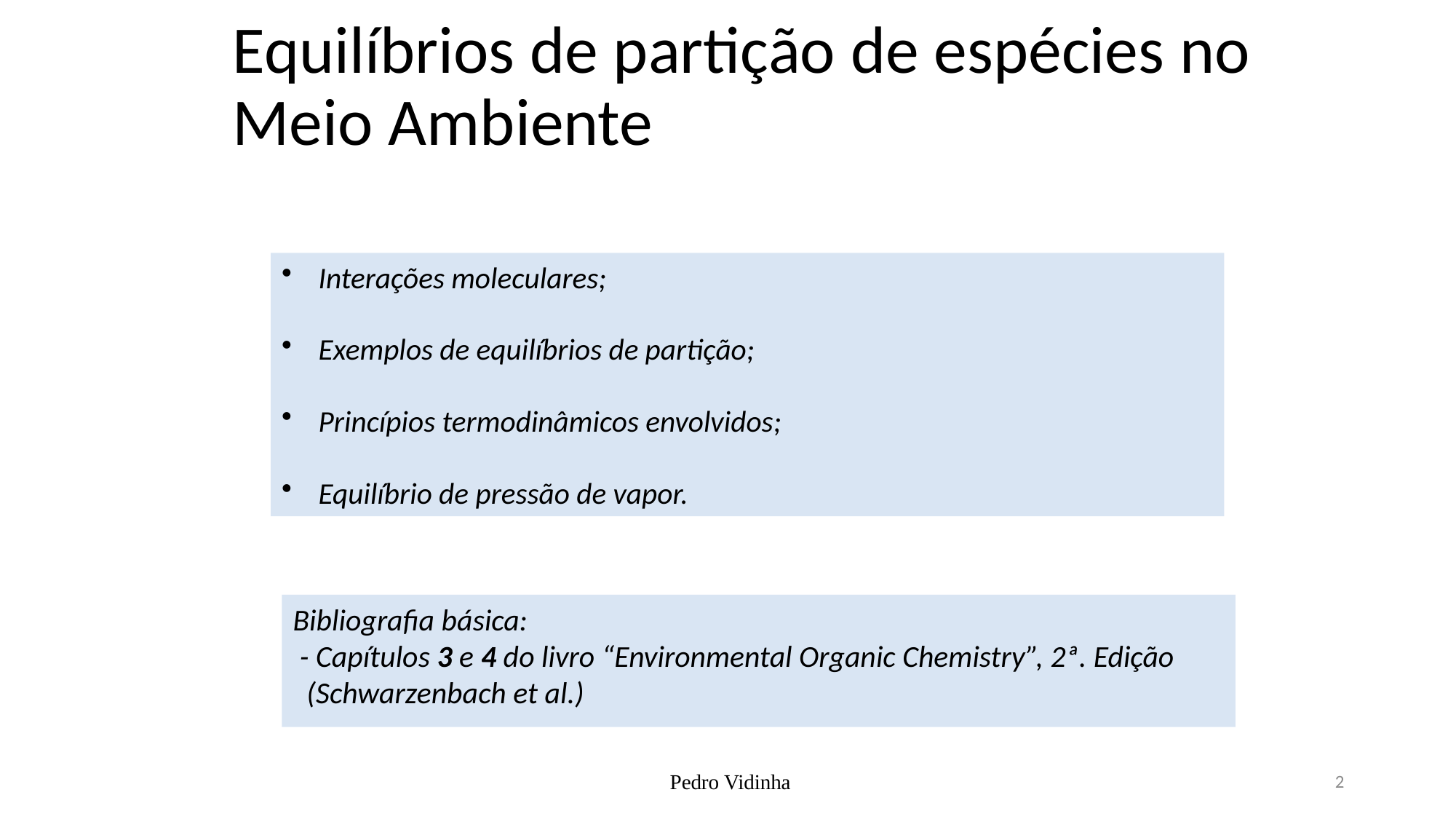

# Equilíbrios de partição de espécies no Meio Ambiente

Interações moleculares;

Exemplos de equilíbrios de partição;

Princípios termodinâmicos envolvidos;

Equilíbrio de pressão de vapor.
Bibliografia básica:
 - Capítulos 3 e 4 do livro “Environmental Organic Chemistry”, 2ª. Edição
  (Schwarzenbach et al.)
 Pedro Vidinha
2